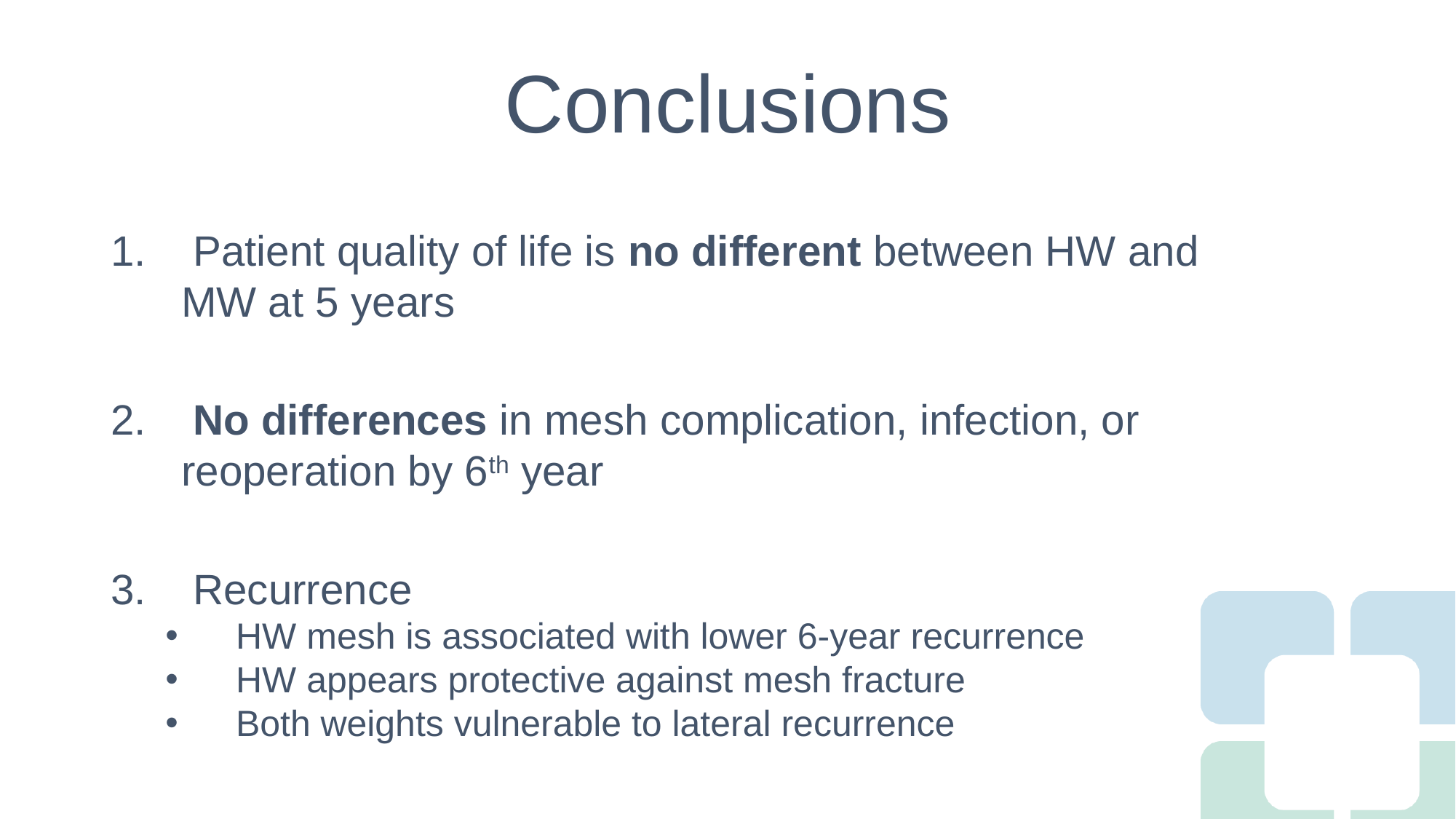

# Conclusions
 Patient quality of life is no different between HW and MW at 5 years

 No differences in mesh complication, infection, or reoperation by 6th year

 Recurrence
HW mesh is associated with lower 6-year recurrence
HW appears protective against mesh fracture
Both weights vulnerable to lateral recurrence